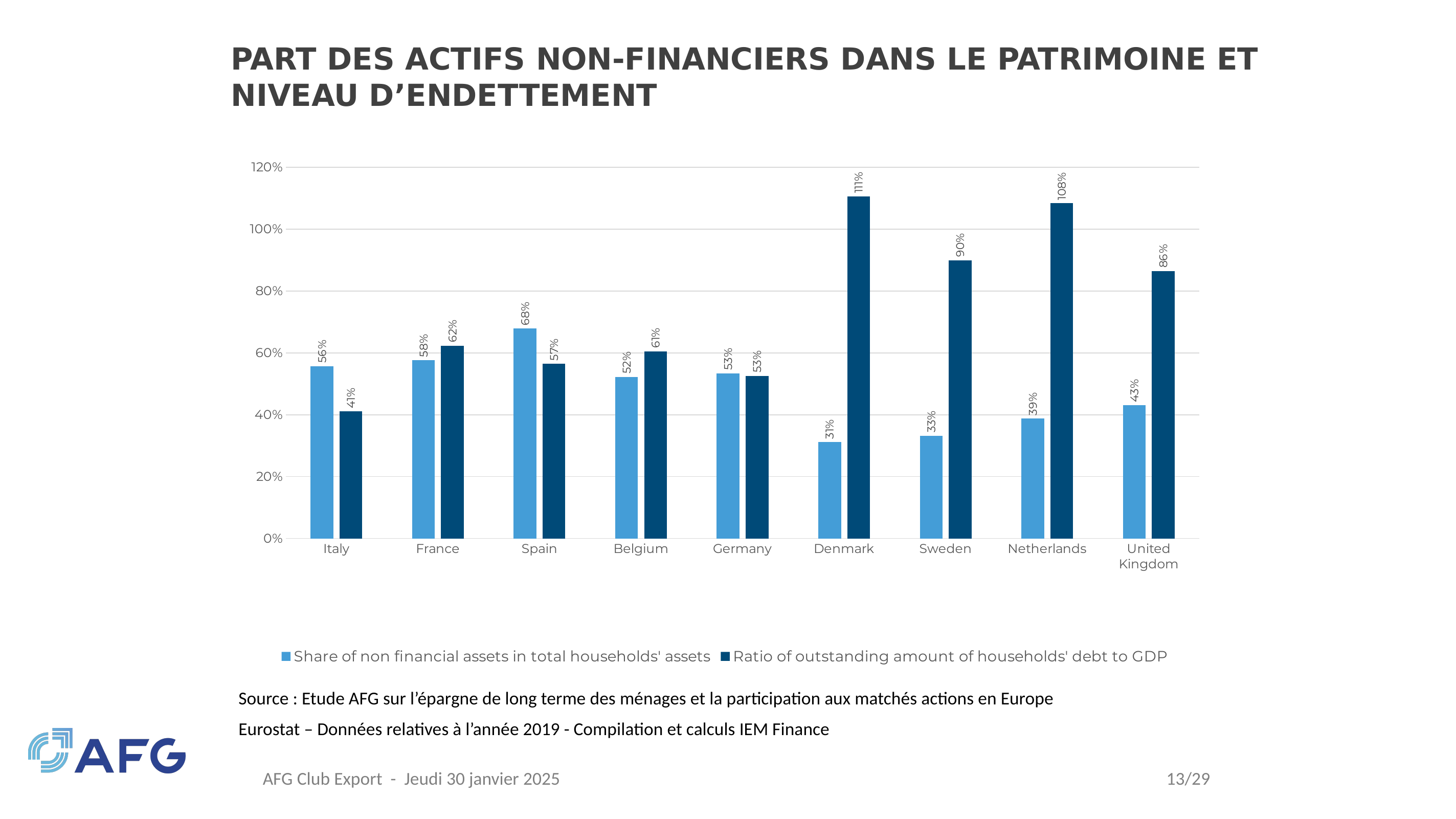

# PART DES ACTIFS NON-financiers Dans le patrimoine ET NIVEAU D’ENDETTEMENT

### Chart

| Category | Share of non financial assets in total households' assets | Ratio of outstanding amount of households' debt to GDP |
|---|---|---|
| Italy | 0.5577299967006603 | 0.41088057271493494 |
| France | 0.5763222070892884 | 0.6234691372897126 |
| Spain | 0.6786401681185363 | 0.5652327890820046 |
| Belgium | 0.522215041073177 | 0.6051587691220077 |
| Germany | 0.5338584498057953 | 0.5254814873489341 |
| Denmark | 0.311492900995806 | 1.1061241395940058 |
| Sweden | 0.33201453406378145 | 0.9000870741670363 |
| Netherlands | 0.3880177180387964 | 1.0840910761695752 |
| United Kingdom | 0.4308980467665546 | 0.8645491011057005 |

Source : Etude AFG sur l’épargne de long terme des ménages et la participation aux matchés actions en Europe
Eurostat – Données relatives à l’année 2019 - Compilation et calculs IEM Finance
AFG Club Export  -  Jeudi 30 janvier 2025
13/29